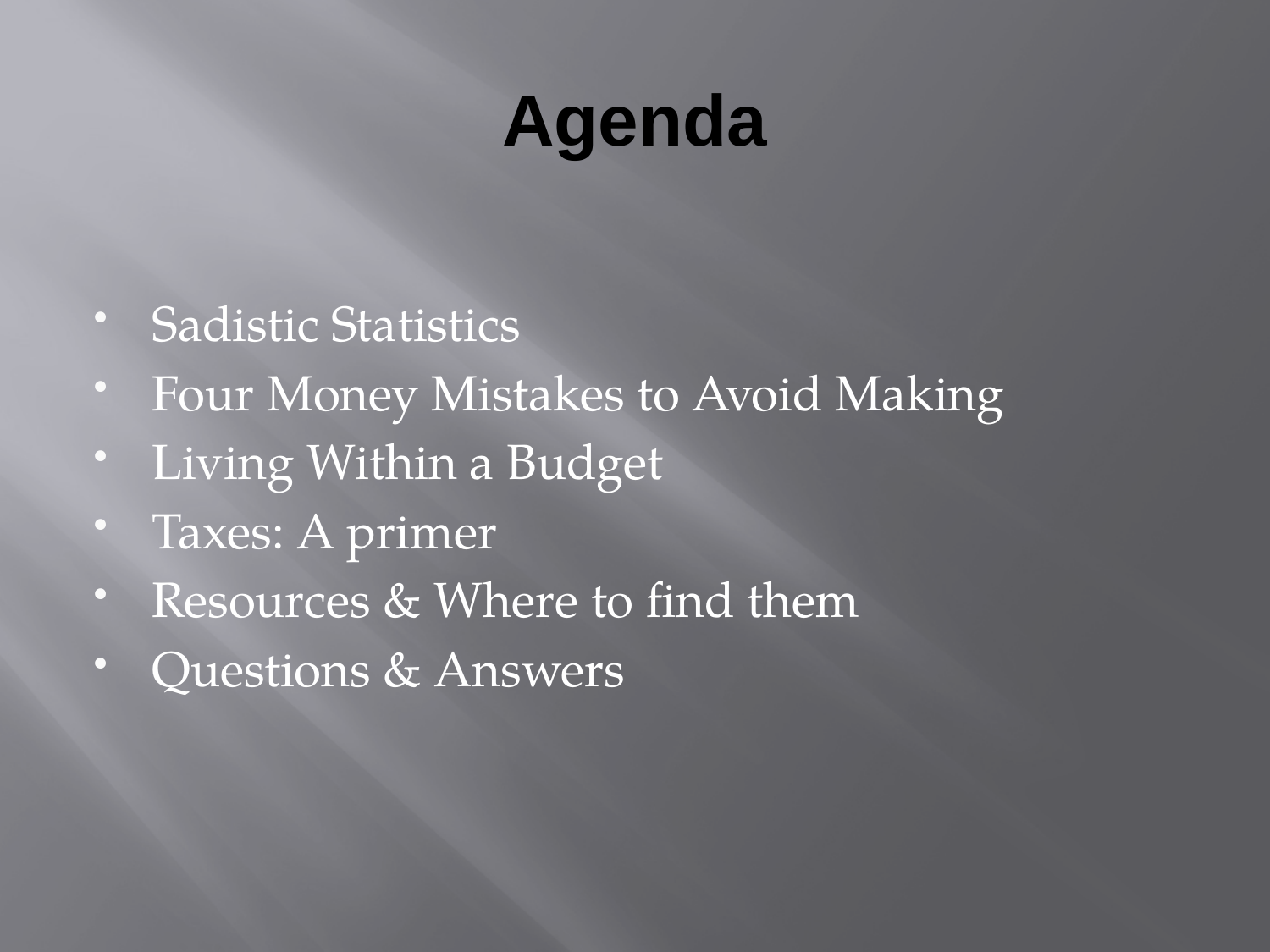

# Agenda
Sadistic Statistics
Four Money Mistakes to Avoid Making
Living Within a Budget
Taxes: A primer
Resources & Where to find them
Questions & Answers